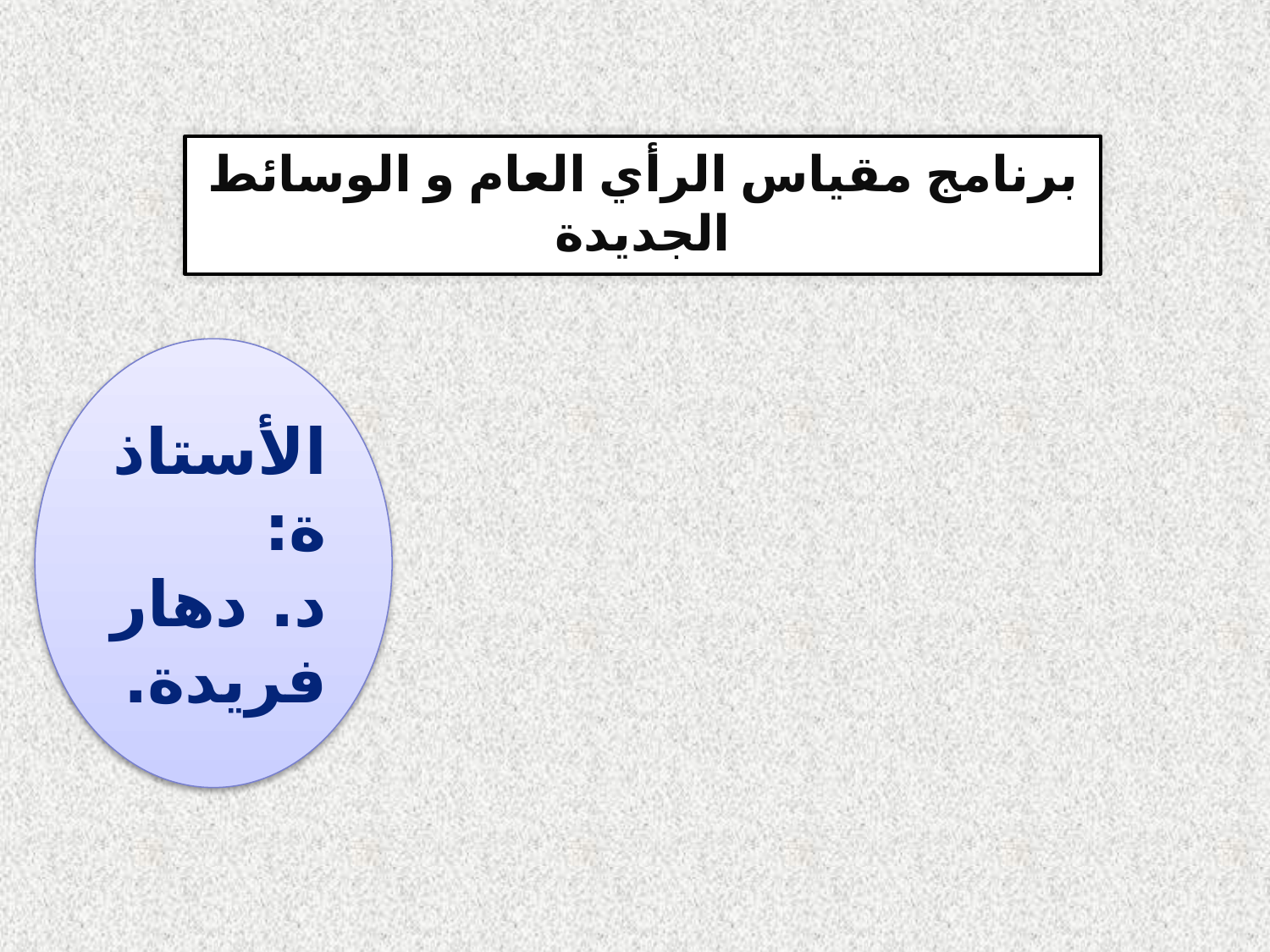

برنامج مقياس الرأي العام و الوسائط الجديدة
الأستاذة:
د. دهار فريدة.